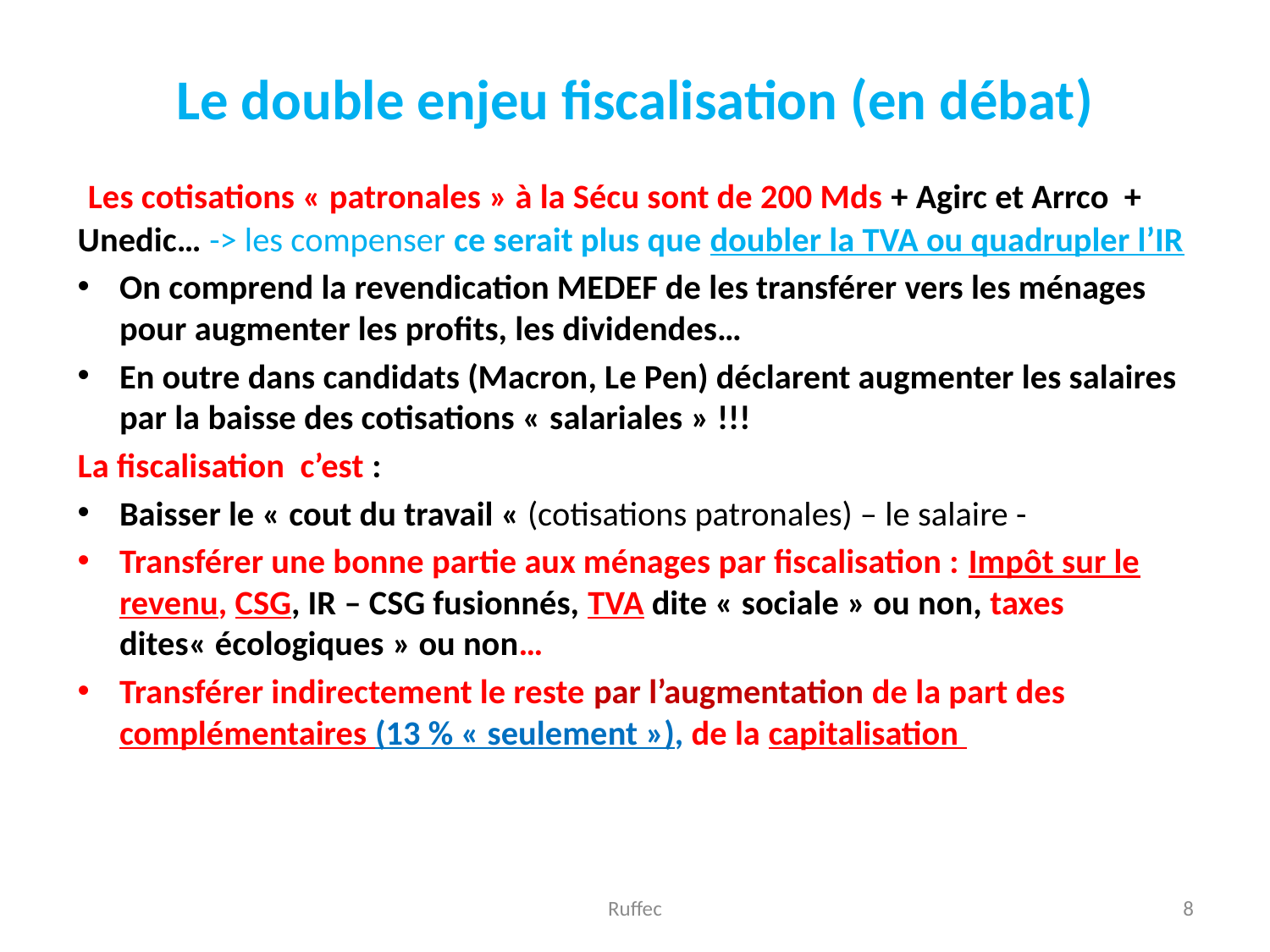

# Le double enjeu fiscalisation (en débat)
 Les cotisations « patronales » à la Sécu sont de 200 Mds + Agirc et Arrco  + Unedic… -> les compenser ce serait plus que doubler la TVA ou quadrupler l’IR
On comprend la revendication MEDEF de les transférer vers les ménages pour augmenter les profits, les dividendes…
En outre dans candidats (Macron, Le Pen) déclarent augmenter les salaires par la baisse des cotisations « salariales » !!!
La fiscalisation  c’est :
Baisser le « cout du travail « (cotisations patronales) – le salaire -
Transférer une bonne partie aux ménages par fiscalisation : Impôt sur le revenu, CSG, IR – CSG fusionnés, TVA dite « sociale » ou non, taxes dites« écologiques » ou non…
Transférer indirectement le reste par l’augmentation de la part des complémentaires (13 % « seulement »), de la capitalisation

Ruffec
8